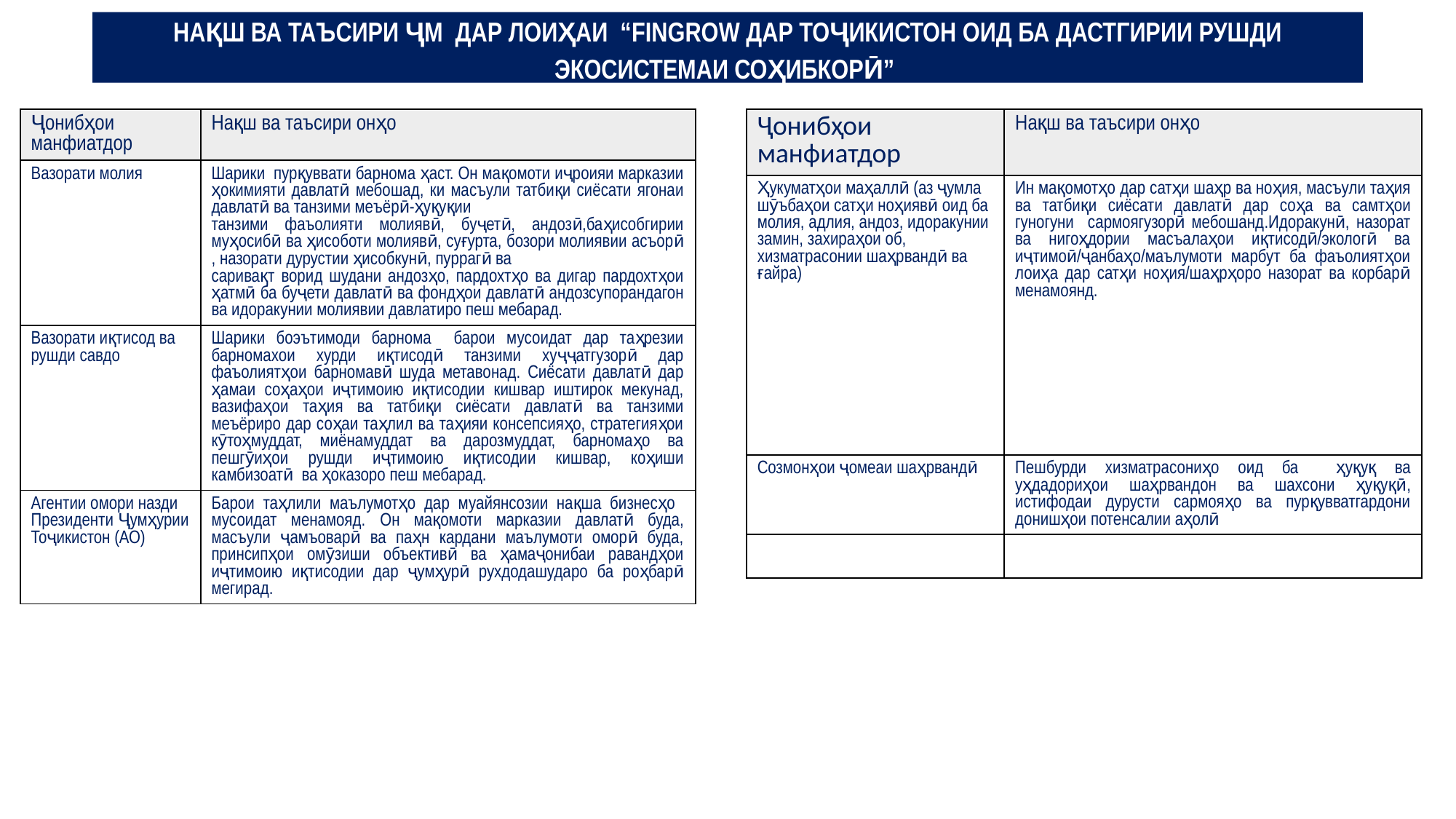

НАҚШ ВА ТАЪСИРИ ҶМ  ДАР ЛОИҲАИ  “FINGROW ДАР ТОҶИКИСТОН ОИД БА ДАСТГИРИИ РУШДИ ЭКОСИСТЕМАИ СОҲИБКОРӢ”
| Ҷонибҳои манфиатдор | Нақш ва таъсири онҳо |
| --- | --- |
| Вазорати молия | Шарики пурқуввати барнома ҳаст. Он мақомоти иҷроияи марказии ҳокимияти давлатӣ мебошад, ки масъули татбиқи сиёсати ягонаи давлатӣ ва танзими меъёрӣ-ҳуқуқии танзими фаъолияти молиявӣ, буҷетӣ, андозӣ,баҳисобгирии муҳосибӣ ва ҳисоботи молиявӣ, суғурта, бозори молиявии асъорӣ , назорати дурустии ҳисобкунӣ, пуррагӣ ва саривақт ворид шудани андозҳо, пардохтҳо ва дигар пардохтҳои ҳатмӣ ба буҷети давлатӣ ва фондҳои давлатӣ андозсупорандагон ва идоракунии молиявии давлатиро пеш мебарад. |
| Вазорати иқтисод ва рушди савдо | Шарики боэътимоди барнома барои мусоидат дар таҳрезии барномахои хурди иқтисодӣ танзими хуҷҷатгузорӣ дар фаъолиятҳои барномавӣ шуда метавонад. Сиёсати давлатӣ дар ҳамаи соҳаҳои иҷтимоию иқтисодии кишвар иштирок мекунад, вазифаҳои таҳия ва татбиқи сиёсати давлатӣ ва танзими меъёриро дар соҳаи таҳлил ва таҳияи консепсияҳо, стратегияҳои кӯтоҳмуддат, миёнамуддат ва дарозмуддат, барномаҳо ва пешгӯиҳои рушди иҷтимоию иқтисодии кишвар, коҳиши камбизоатӣ ва ҳоказоро пеш мебарад. |
| Агентии омори назди Президенти Ҷумҳурии Тоҷикистон (АО) | Барои таҳлили маълумотҳо дар муайянсозии нақша бизнесҳо мусоидат менамояд. Он мақомоти марказии давлатӣ буда, масъули ҷамъоварӣ ва паҳн кардани маълумоти оморӣ буда, принсипҳои омӯзиши объективӣ ва ҳамаҷонибаи равандҳои иҷтимоию иқтисодии дар ҷумҳурӣ рухдодашударо ба роҳбарӣ мегирад. |
| Ҷонибҳои манфиатдор | Нақш ва таъсири онҳо |
| --- | --- |
| Ҳукуматҳои маҳаллӣ (аз ҷумла шӯъбаҳои сатҳи ноҳиявӣ оид ба молия, адлия, андоз, идоракунии замин, захираҳои об, хизматрасонии шаҳрвандӣ ва ғайра) | Ин мақомотҳо дар сатҳи шаҳр ва ноҳия, масъули таҳия ва татбиқи сиёсати давлатӣ дар соҳа ва самтҳои гуногуни сармоягузорӣ мебошанд.Идоракунӣ, назорат ва нигоҳдории масъалаҳои иқтисодӣ/экологӣ ва иҷтимоӣ/ҷанбаҳо/маълумоти марбут ба фаъолиятҳои лоиҳа дар сатҳи ноҳия/шаҳрҳоро назорат ва корбарӣ менамоянд. |
| Созмонҳои ҷомеаи шаҳрвандӣ | Пешбурди хизматрасониҳо оид ба ҳуқуқ ва уҳдадориҳои шаҳрвандон ва шахсони ҳуқуқӣ, истифодаи дурусти сармояҳо ва пурқувватгардони донишҳои потенсалии аҳолӣ |
|  |  |